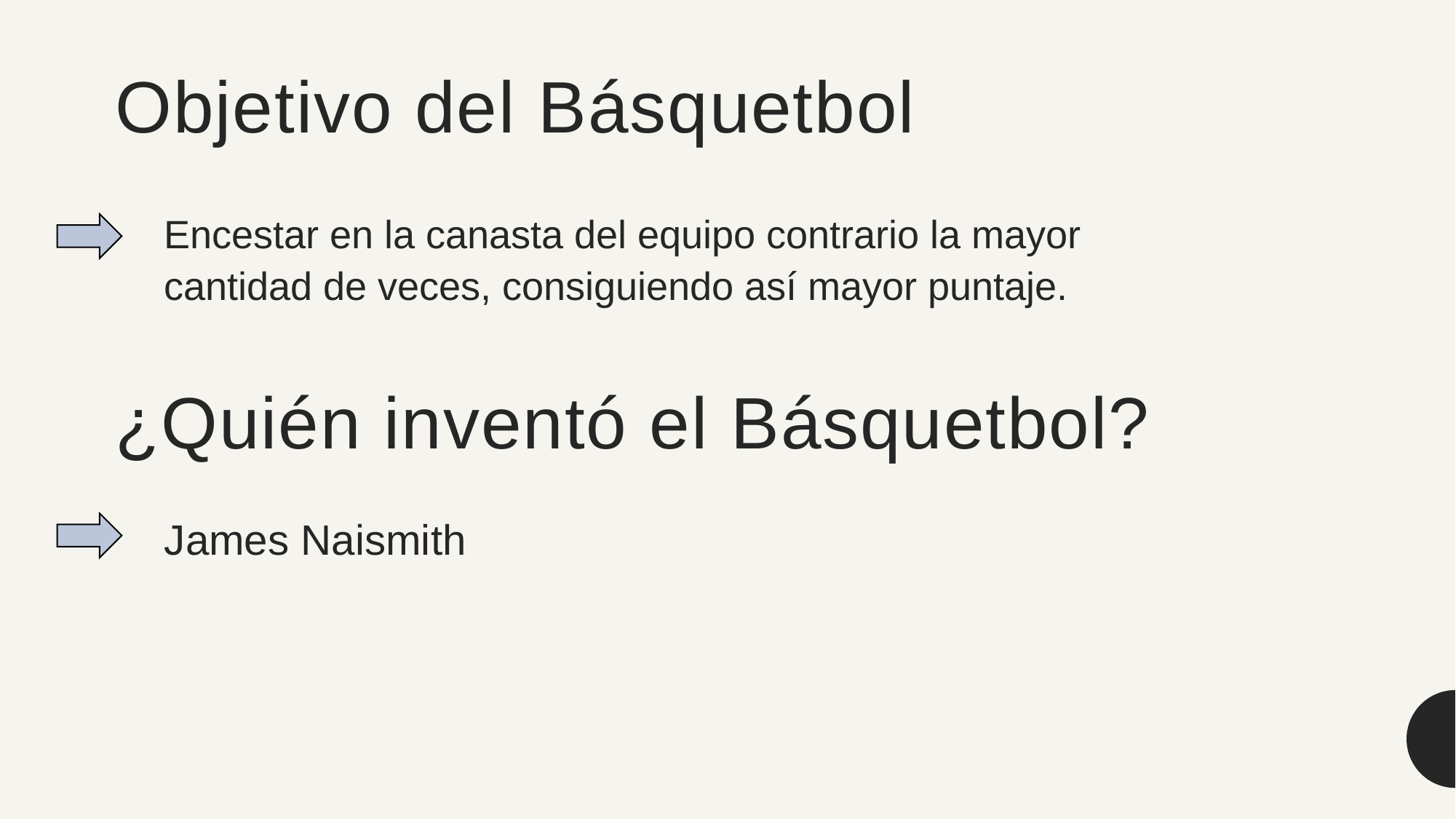

# Objetivo del Básquetbol
Encestar en la canasta del equipo contrario la mayor cantidad de veces, consiguiendo así mayor puntaje.

¿Quién inventó el Básquetbol?
James Naismith